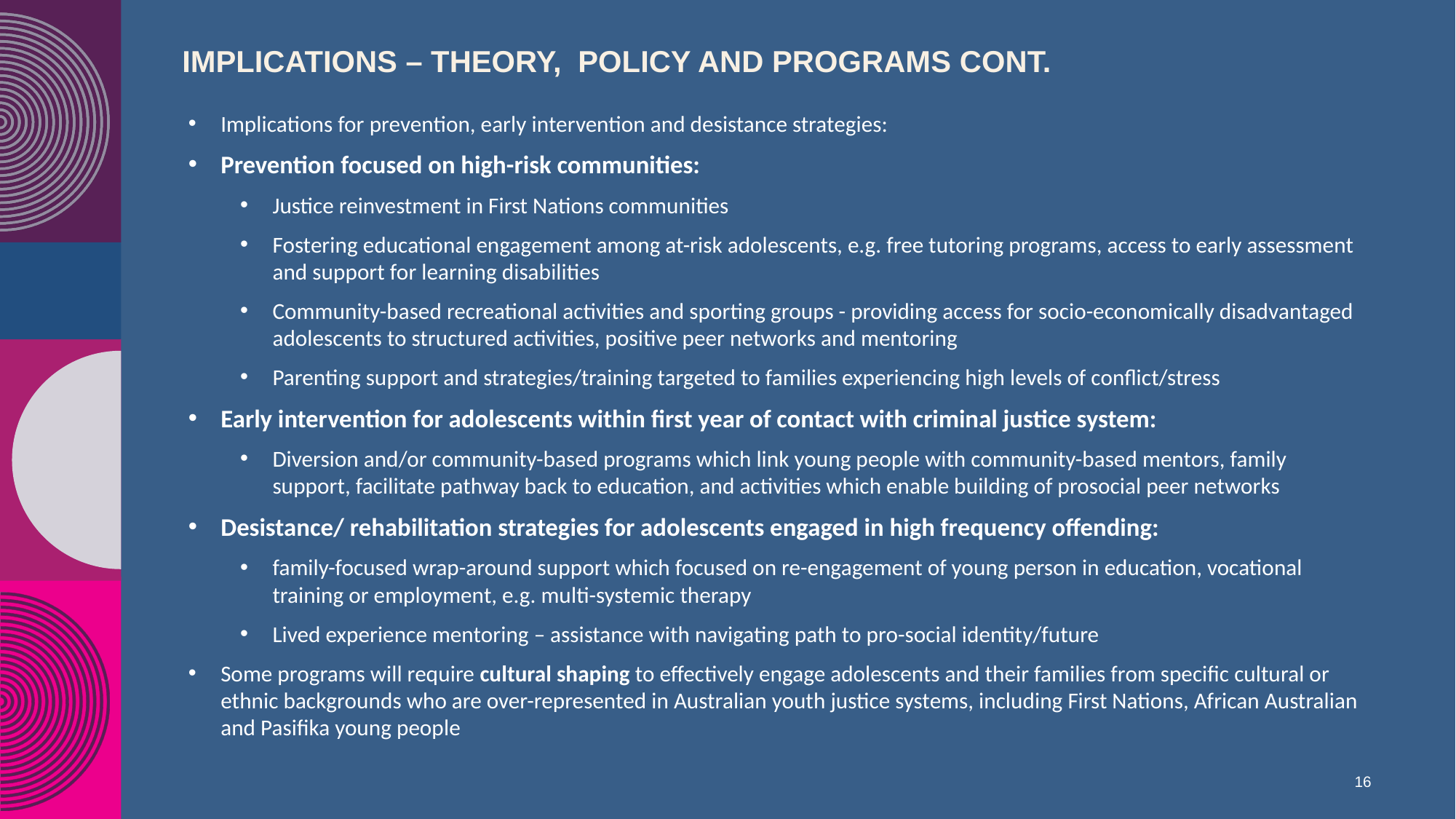

# Implications – theory,  policy and programs ​cont.​
Implications for prevention, early intervention and desistance strategies:
Prevention focused on high-risk communities:
Justice reinvestment in First Nations communities
Fostering educational engagement among at-risk adolescents, e.g. free tutoring programs, access to early assessment and support for learning disabilities
Community-based recreational activities and sporting groups - providing access for socio-economically disadvantaged adolescents to structured activities, positive peer networks and mentoring
Parenting support and strategies/training targeted to families experiencing high levels of conflict/stress
Early intervention for adolescents within first year of contact with criminal justice system:
Diversion and/or community-based programs which link young people with community-based mentors, family support, facilitate pathway back to education, and activities which enable building of prosocial peer networks
Desistance/ rehabilitation strategies for adolescents engaged in high frequency offending:
family-focused wrap-around support which focused on re-engagement of young person in education, vocational training or employment, e.g. multi-systemic therapy
Lived experience mentoring – assistance with navigating path to pro-social identity/future
Some programs will require cultural shaping to effectively engage adolescents and their families from specific cultural or ethnic backgrounds who are over-represented in Australian youth justice systems, including First Nations, African Australian and Pasifika young people

16